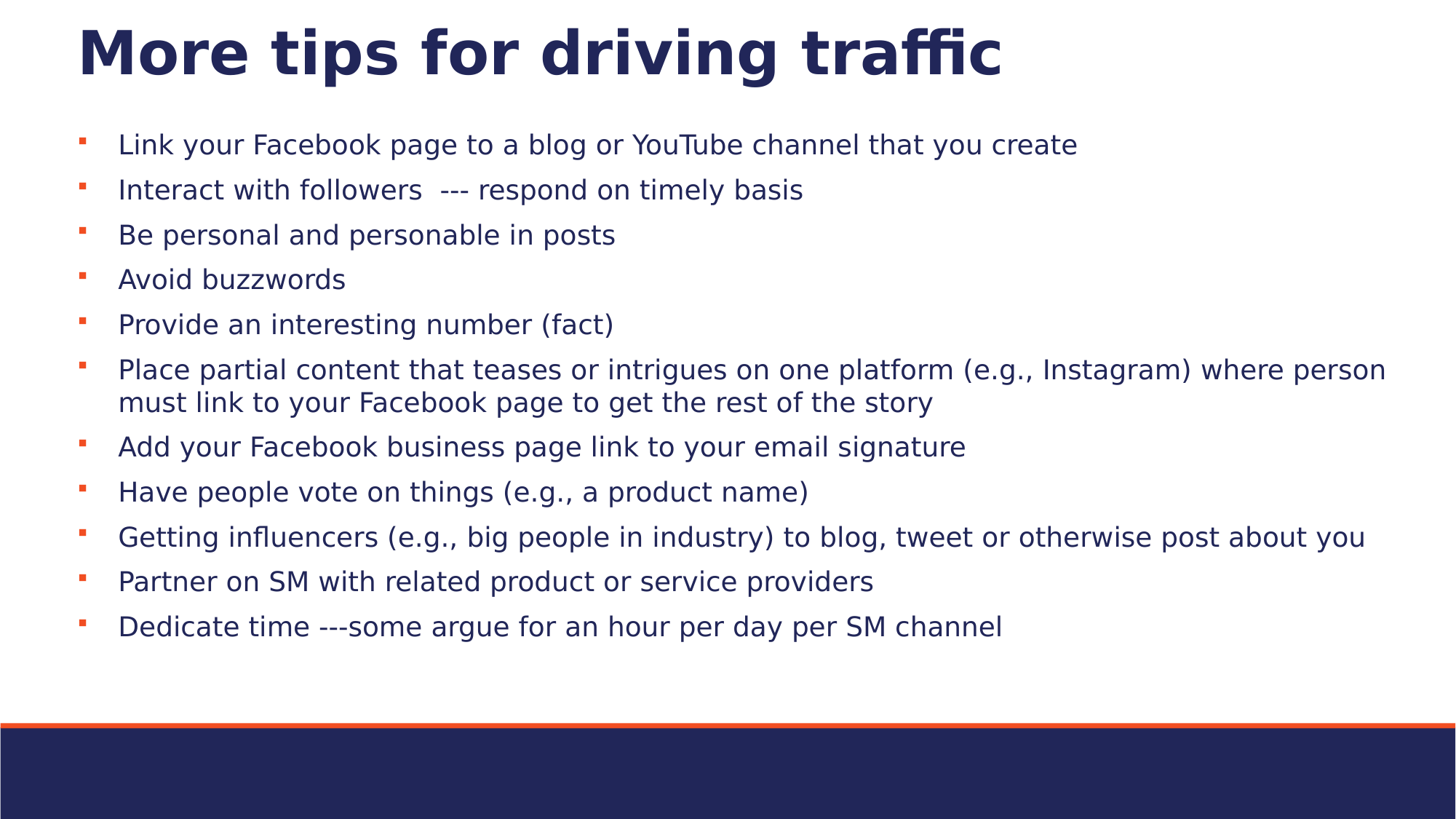

# More tips for driving traffic
Link your Facebook page to a blog or YouTube channel that you create
Interact with followers  --- respond on timely basis
Be personal and personable in posts
Avoid buzzwords
Provide an interesting number (fact)
Place partial content that teases or intrigues on one platform (e.g., Instagram) where person must link to your Facebook page to get the rest of the story
Add your Facebook business page link to your email signature
Have people vote on things (e.g., a product name)
Getting influencers (e.g., big people in industry) to blog, tweet or otherwise post about you
Partner on SM with related product or service providers
Dedicate time ---some argue for an hour per day per SM channel